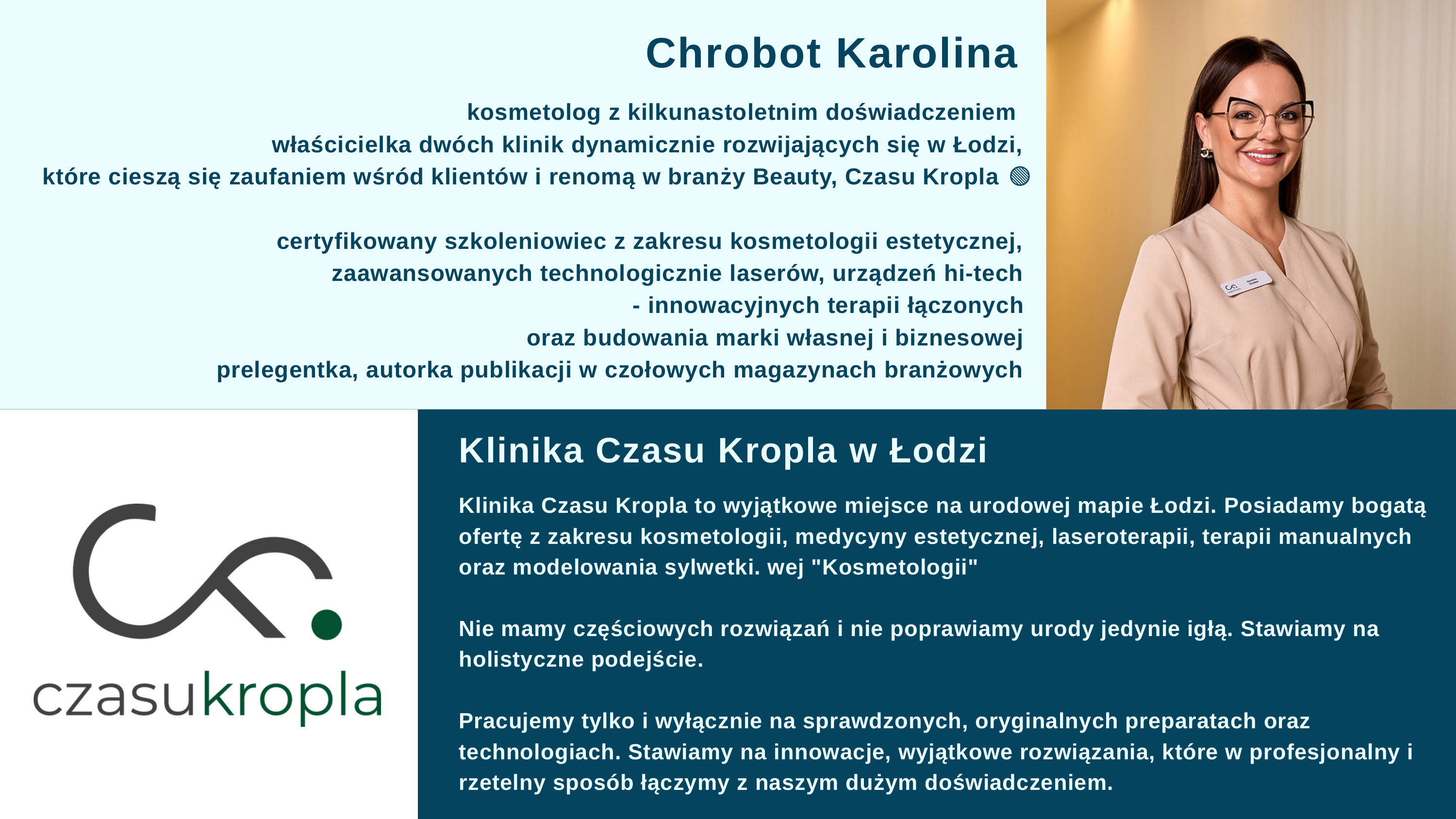

Chrobot Karolina
kosmetolog z kilkunastoletnim doświadczeniem
właścicielka dwóch klinik dynamicznie rozwijających się w Łodzi,
które cieszą się zaufaniem wśród klientów i renomą w branży Beauty, Czasu Kropla 🟢

certyfikowany szkoleniowiec z zakresu kosmetologii estetycznej,
zaawansowanych technologicznie laserów, urządzeń hi-tech
- innowacyjnych terapii łączonych
oraz budowania marki własnej i biznesowej
prelegentka, autorka publikacji w czołowych magazynach branżowych

Klinika Czasu Kropla w Łodzi
Klinika Czasu Kropla to wyjątkowe miejsce na urodowej mapie Łodzi. Posiadamy bogatą ofertę z zakresu kosmetologii, medycyny estetycznej, laseroterapii, terapii manualnych oraz modelowania sylwetki. wej "Kosmetologii"

Nie mamy częściowych rozwiązań i nie poprawiamy urody jedynie igłą. Stawiamy na holistyczne podejście.

Pracujemy tylko i wyłącznie na sprawdzonych, oryginalnych preparatach oraz technologiach. Stawiamy na innowacje, wyjątkowe rozwiązania, które w profesjonalny i rzetelny sposób łączymy z naszym dużym doświadczeniem.